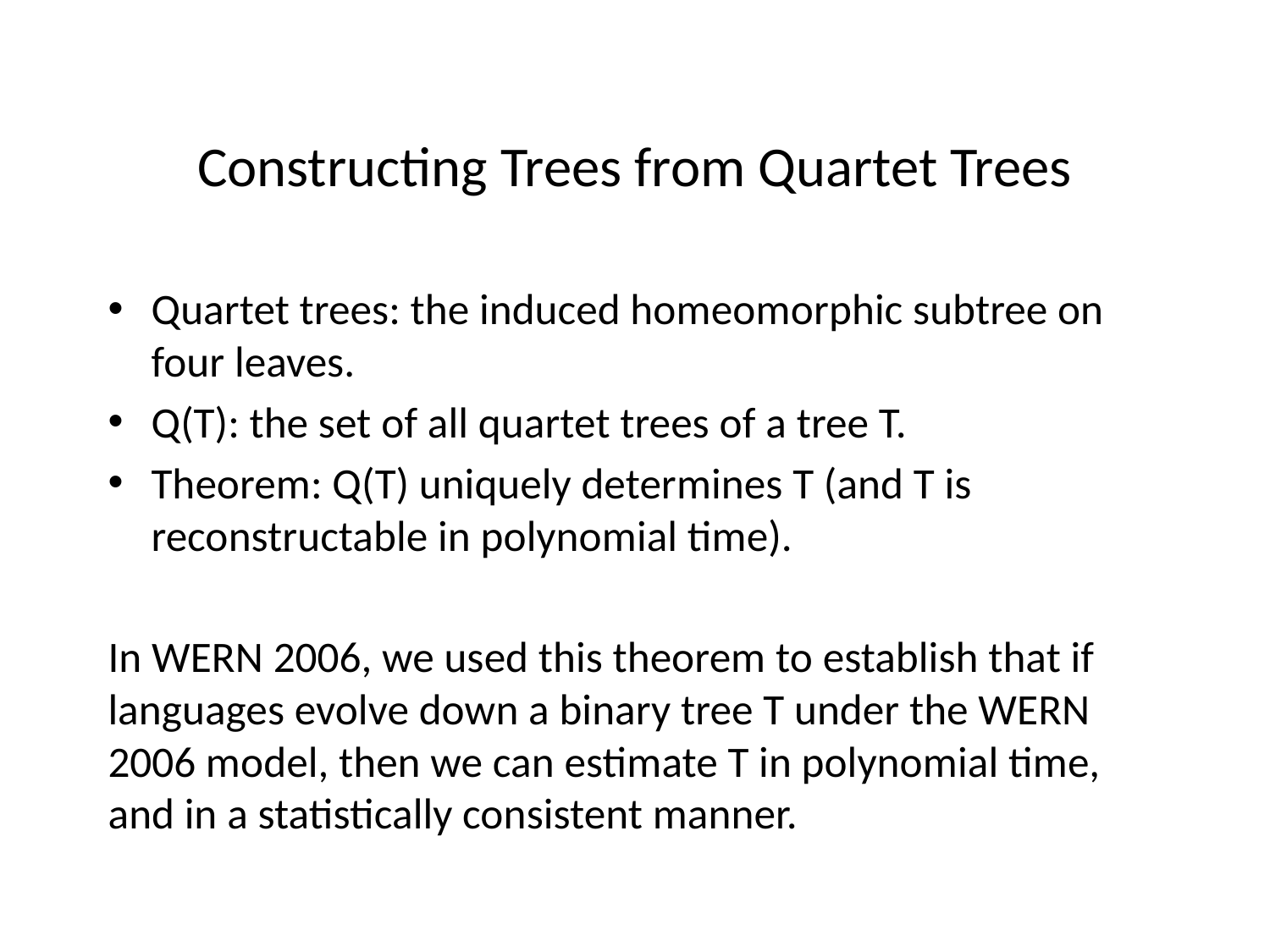

# Constructing Trees from Quartet Trees
Quartet trees: the induced homeomorphic subtree on four leaves.
Q(T): the set of all quartet trees of a tree T.
Theorem: Q(T) uniquely determines T (and T is  reconstructable in polynomial time).

In WERN 2006, we used this theorem to establish that if languages evolve down a binary tree T under the WERN 2006 model, then we can estimate T in polynomial time, and in a statistically consistent manner.